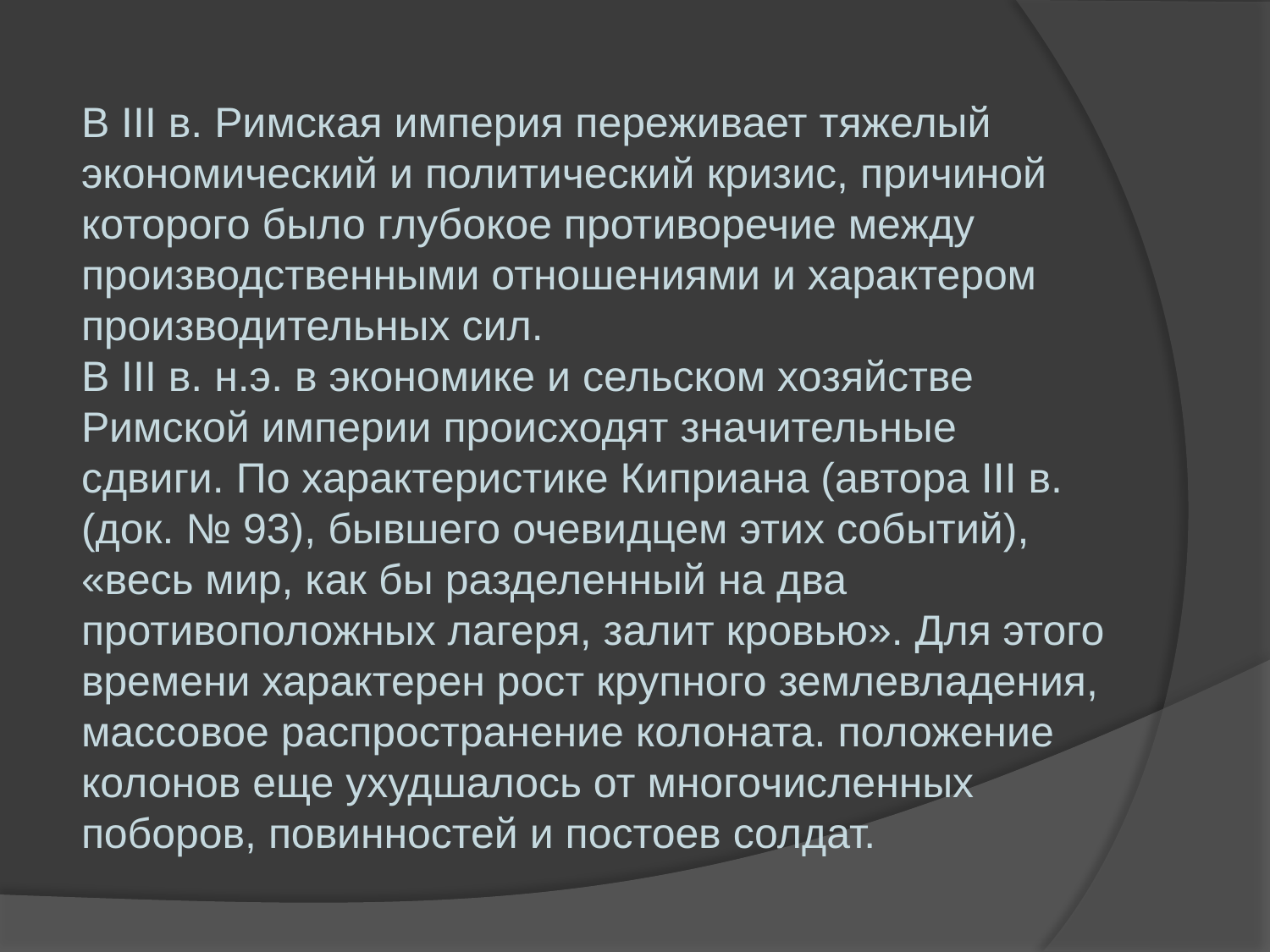

# В III в. Римская империя переживает тяжелый экономический и политический кризис, причиной которого было глубокое противоречие между производственными отношениями и характером производительных сил. В III в. н.э. в экономике и сельском хозяйстве Римской империи происходят значительные сдвиги. По характеристике Киприана (автора III в. (док. № 93), бывшего очевидцем этих событий), «весь мир, как бы разделенный на два противоположных лагеря, залит кровью». Для этого времени характерен рост крупного землевладения, массовое распространение колоната. положение колонов еще ухудшалось от многочисленных поборов, повинностей и постоев солдат.